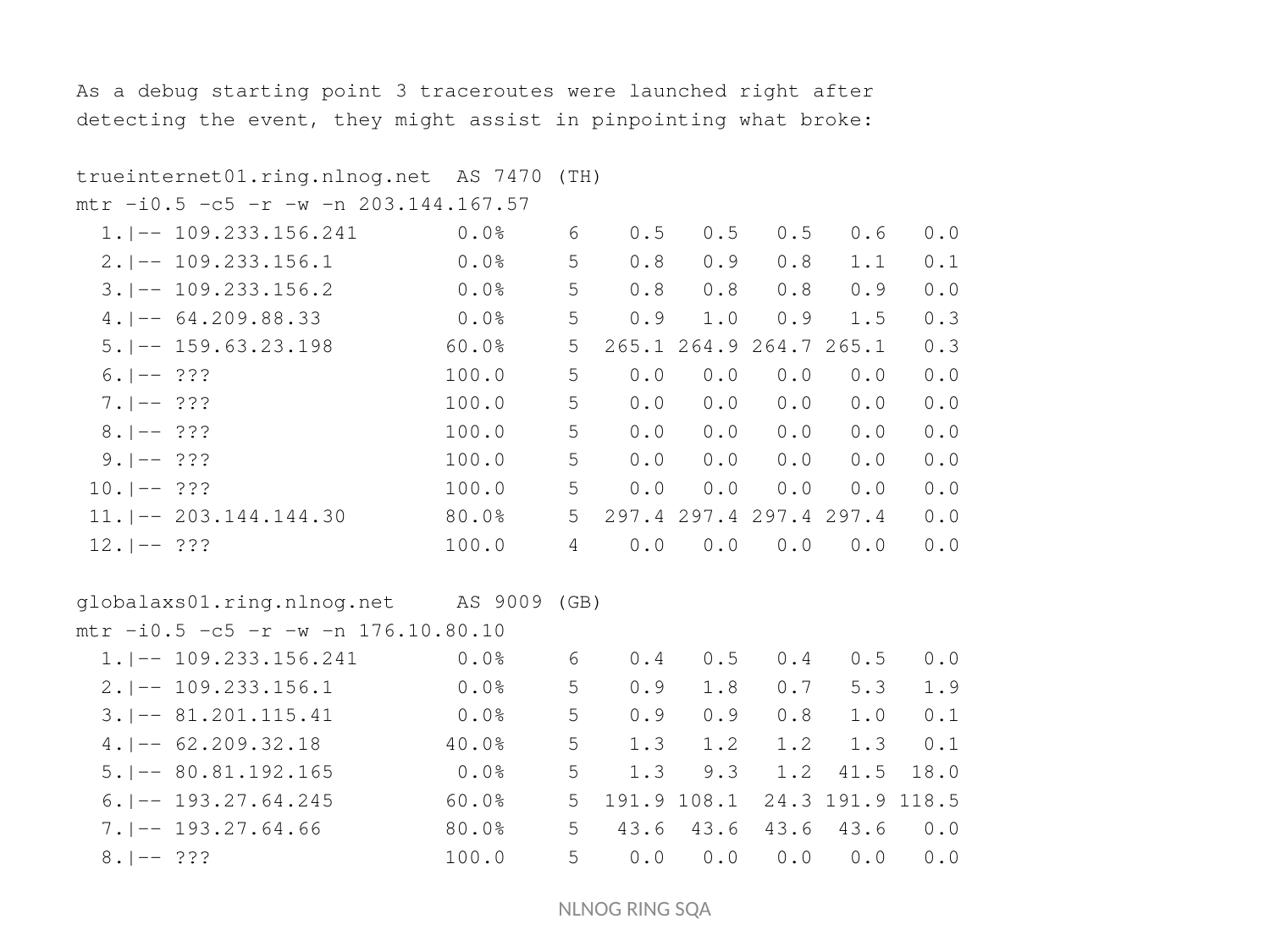

As a debug starting point 3 traceroutes were launched right after
detecting the event, they might assist in pinpointing what broke:

trueinternet01.ring.nlnog.net  AS 7470 (TH)
mtr -i0.5 -c5 -r -w -n 203.144.167.57
  1.|-- 109.233.156.241        0.0%     6    0.5   0.5   0.5   0.6   0.0
  2.|-- 109.233.156.1          0.0%     5    0.8   0.9   0.8   1.1   0.1
  3.|-- 109.233.156.2          0.0%     5    0.8   0.8   0.8   0.9   0.0
  4.|-- 64.209.88.33           0.0%     5    0.9   1.0   0.9   1.5   0.3
  5.|-- 159.63.23.198         60.0%     5  265.1 264.9 264.7 265.1   0.3
  6.|-- ???                   100.0     5    0.0   0.0   0.0   0.0   0.0
  7.|-- ???                   100.0     5    0.0   0.0   0.0   0.0   0.0
  8.|-- ???                   100.0     5    0.0   0.0   0.0   0.0   0.0
  9.|-- ???                   100.0     5    0.0   0.0   0.0   0.0   0.0
 10.|-- ???                   100.0     5    0.0   0.0   0.0   0.0   0.0
 11.|-- 203.144.144.30        80.0%     5  297.4 297.4 297.4 297.4   0.0
 12.|-- ???                   100.0     4    0.0   0.0   0.0   0.0   0.0

globalaxs01.ring.nlnog.net     AS 9009 (GB)
mtr -i0.5 -c5 -r -w -n 176.10.80.10
  1.|-- 109.233.156.241        0.0%     6    0.4   0.5   0.4   0.5   0.0
  2.|-- 109.233.156.1          0.0%     5    0.9   1.8   0.7   5.3   1.9
  3.|-- 81.201.115.41          0.0%     5    0.9   0.9   0.8   1.0   0.1
  4.|-- 62.209.32.18          40.0%     5    1.3   1.2   1.2   1.3   0.1
  5.|-- 80.81.192.165          0.0%     5    1.3   9.3   1.2  41.5  18.0
  6.|-- 193.27.64.245         60.0%     5  191.9 108.1  24.3 191.9 118.5
  7.|-- 193.27.64.66          80.0%     5   43.6  43.6  43.6  43.6   0.0
  8.|-- ???                   100.0     5    0.0   0.0   0.0   0.0   0.0
NLNOG RING SQA